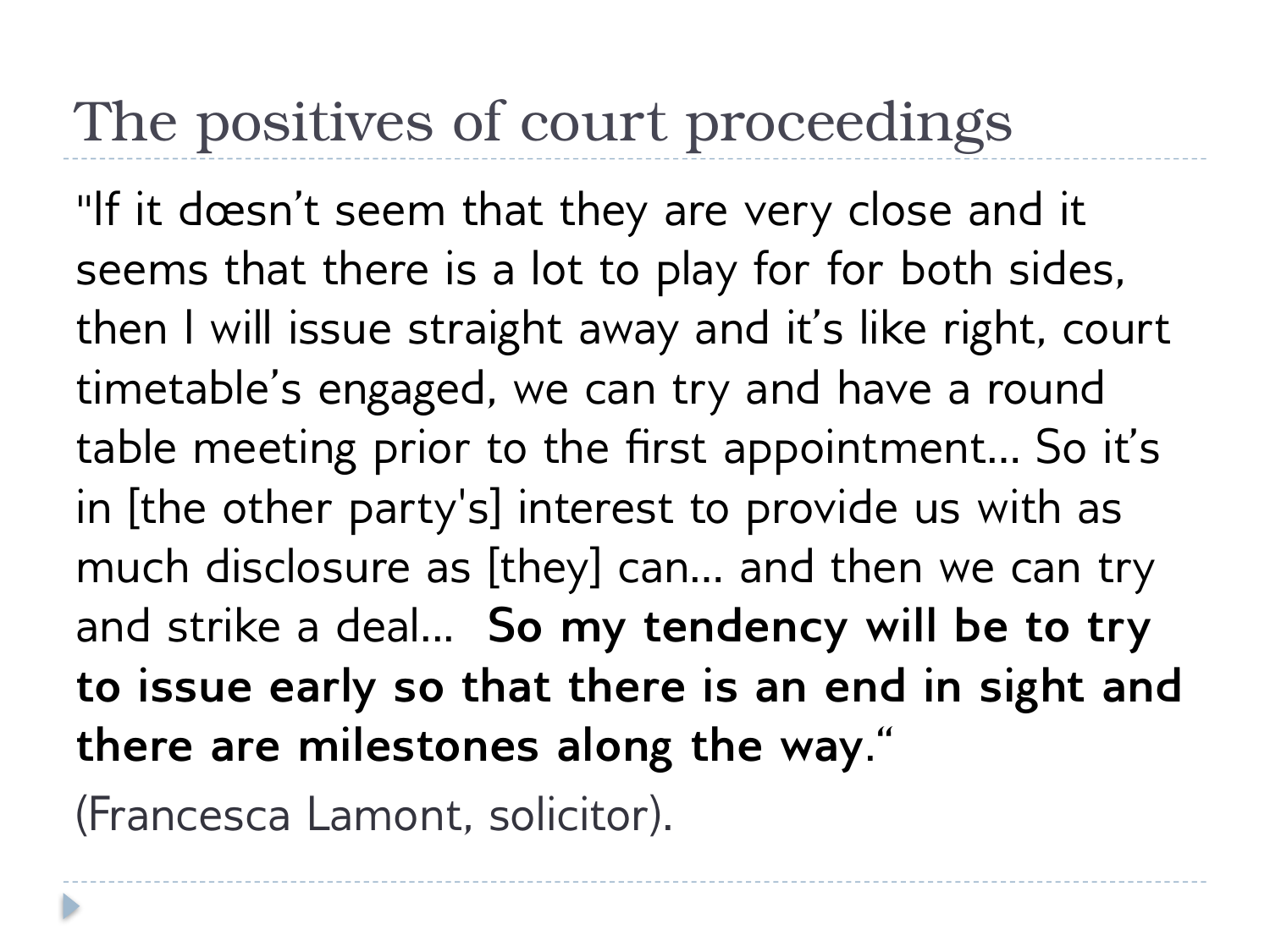

# The positives of court proceedings
"If it doesn’t seem that they are very close and it seems that there is a lot to play for for both sides, then I will issue straight away and it’s like right, court timetable’s engaged, we can try and have a round table meeting prior to the first appointment… So it’s in [the other party's] interest to provide us with as much disclosure as [they] can… and then we can try and strike a deal...  So my tendency will be to try to issue early so that there is an end in sight and there are milestones along the way.“
(Francesca Lamont, solicitor).